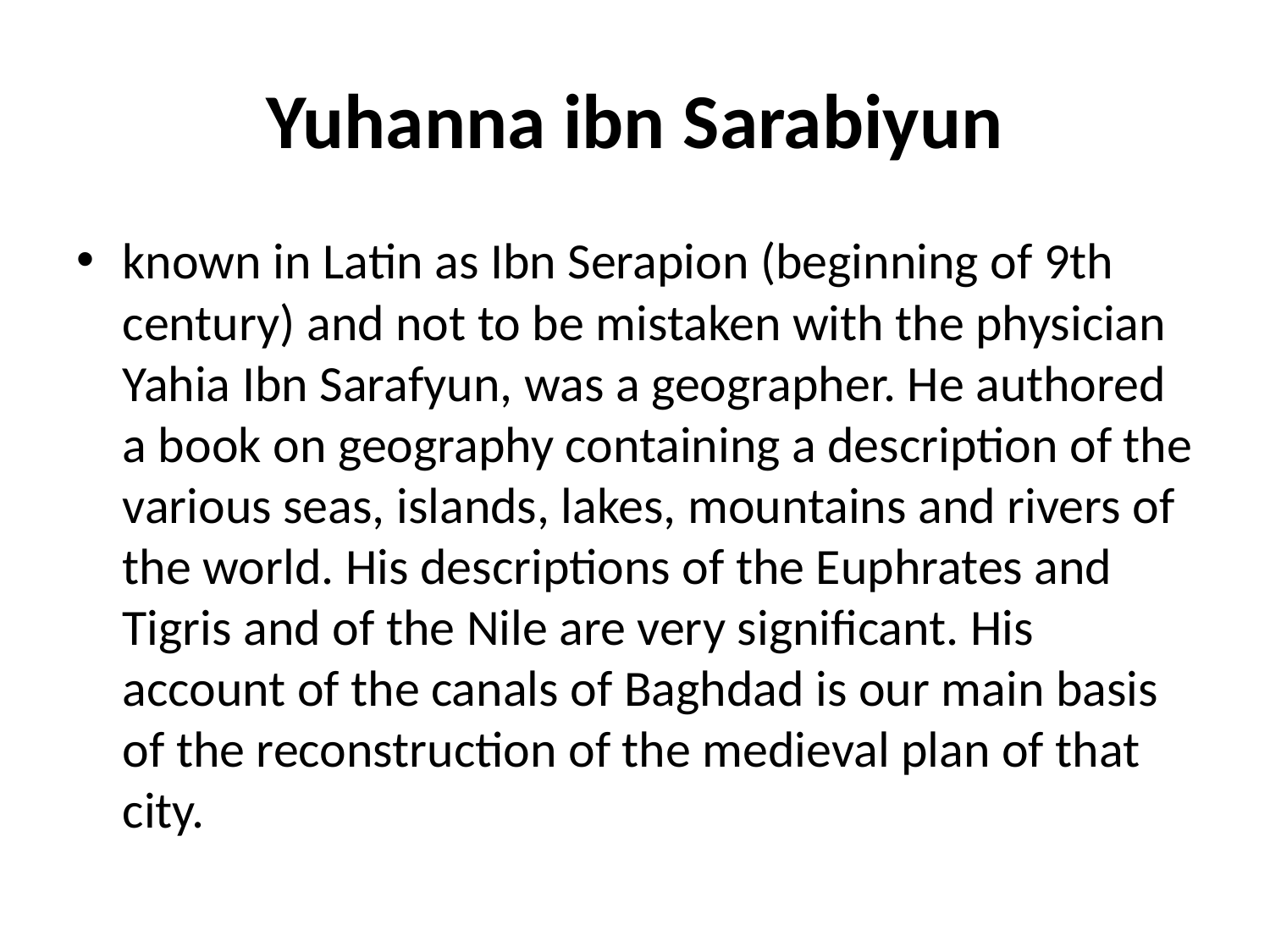

# Yuhanna ibn Sarabiyun
known in Latin as Ibn Serapion (beginning of 9th century) and not to be mistaken with the physician Yahia Ibn Sarafyun, was a geographer. He authored a book on geography containing a description of the various seas, islands, lakes, mountains and rivers of the world. His descriptions of the Euphrates and Tigris and of the Nile are very significant. His account of the canals of Baghdad is our main basis of the reconstruction of the medieval plan of that city.